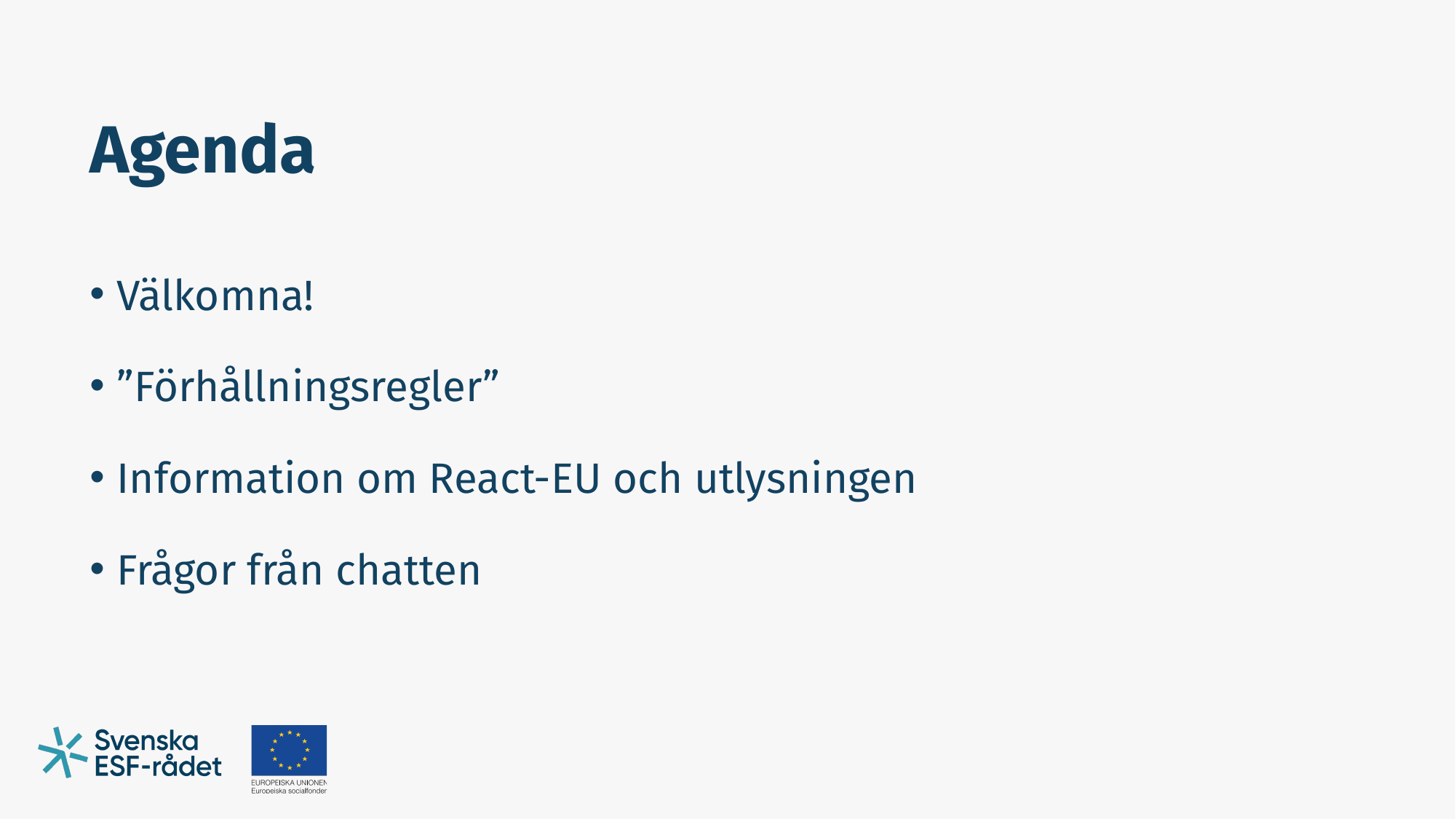

# Agenda
Välkomna!
”Förhållningsregler”
Information om React-EU och utlysningen
Frågor från chatten